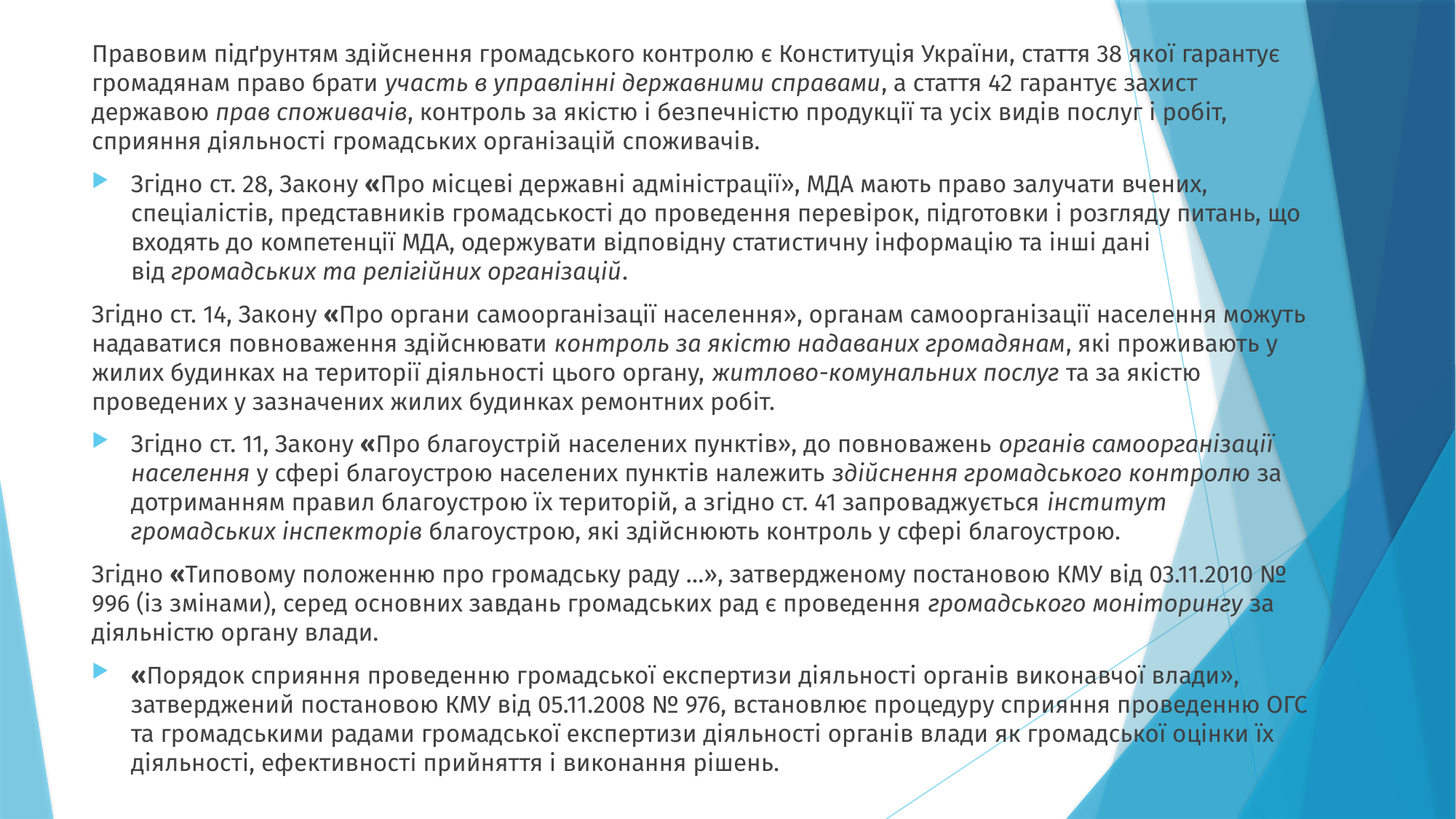

Правовим підґрунтям здійснення громадського контролю є Конституція України, стаття 38 якої гарантує громадянам право брати участь в управлінні державними справами, а стаття 42 гарантує захист державою прав споживачів, контроль за якістю і безпечністю продукції та усіх видів послуг і робіт, сприяння діяльності громадських організацій споживачів.
Згідно ст. 28, Закону «Про місцеві державні адміністрації», МДА мають право залучати вчених, спеціалістів, представників громадськості до проведення перевірок, підготовки і розгляду питань, що входять до компетенції МДА, одержувати відповідну статистичну інформацію та інші дані від громадських та релігійних організацій.
Згідно ст. 14, Закону «Про органи самоорганізації населення», органам самоорганізації населення можуть надаватися повноваження здійснювати контроль за якістю надаваних громадянам, які проживають у жилих будинках на території діяльності цього органу, житлово-комунальних послуг та за якістю проведених у зазначених жилих будинках ремонтних робіт.
Згідно ст. 11, Закону «Про благоустрій населених пунктів», до повноважень органів самоорганізації населення у сфері благоустрою населених пунктів належить здійснення громадського контролю за дотриманням правил благоустрою їх територій, а згідно ст. 41 запроваджується інститут громадських інспекторів благоустрою, які здійснюють контроль у сфері благоустрою.
Згідно «Типовому положенню про громадську раду …», затвердженому постановою КМУ від 03.11.2010 № 996 (із змінами), серед основних завдань громадських рад є проведення громадського моніторингу за діяльністю органу влади.
«Порядок сприяння проведенню громадської експертизи діяльності органів виконавчої влади», затверджений постановою КМУ від 05.11.2008 № 976, встановлює процедуру сприяння проведенню ОГС та громадськими радами громадської експертизи діяльності органів влади як громадської оцінки їх діяльності, ефективності прийняття і виконання рішень.